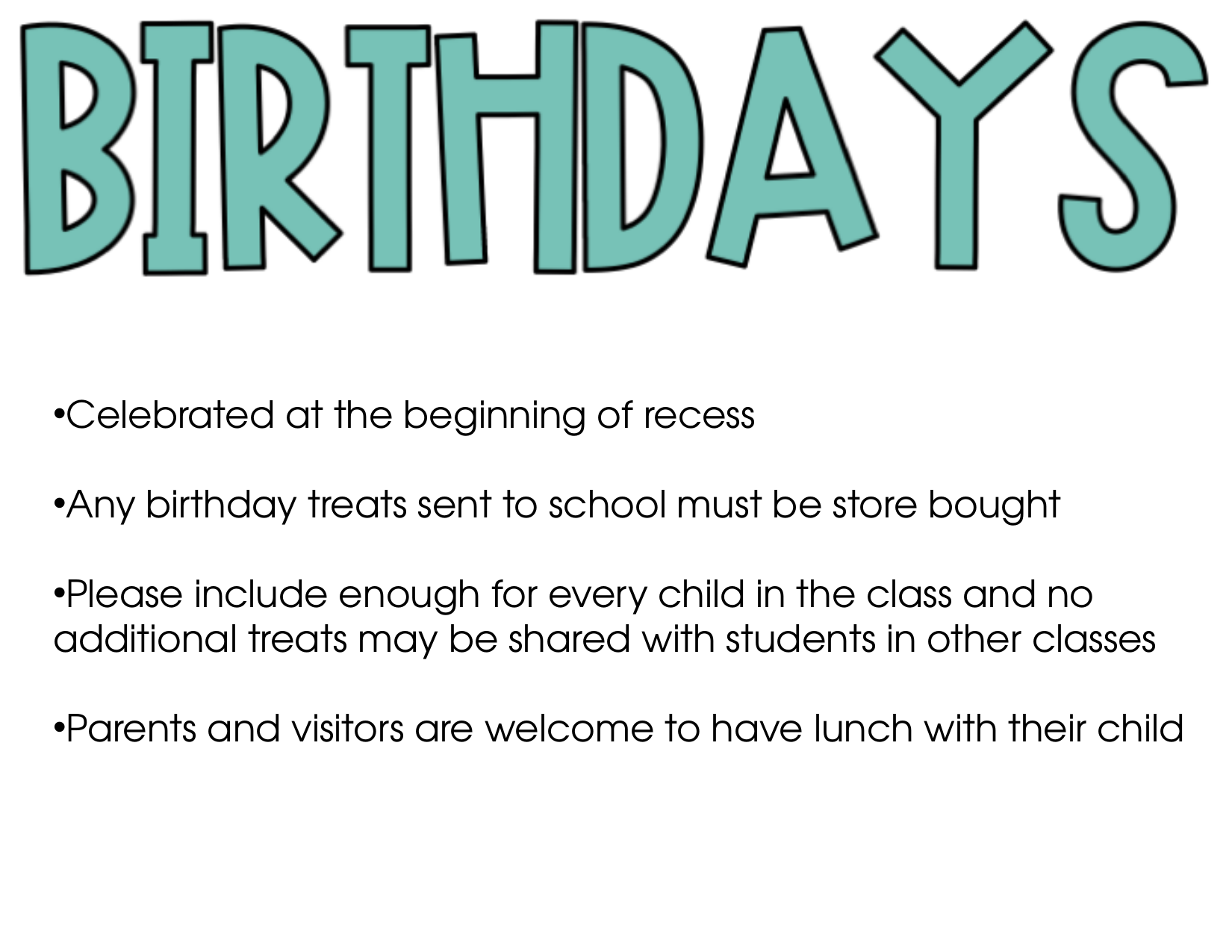

Celebrated at the beginning of recess

Any birthday treats sent to school must be store bought

Please include enough for every child in the class and no additional treats may be shared with students in other classes

Parents and visitors are welcome to have lunch with their child